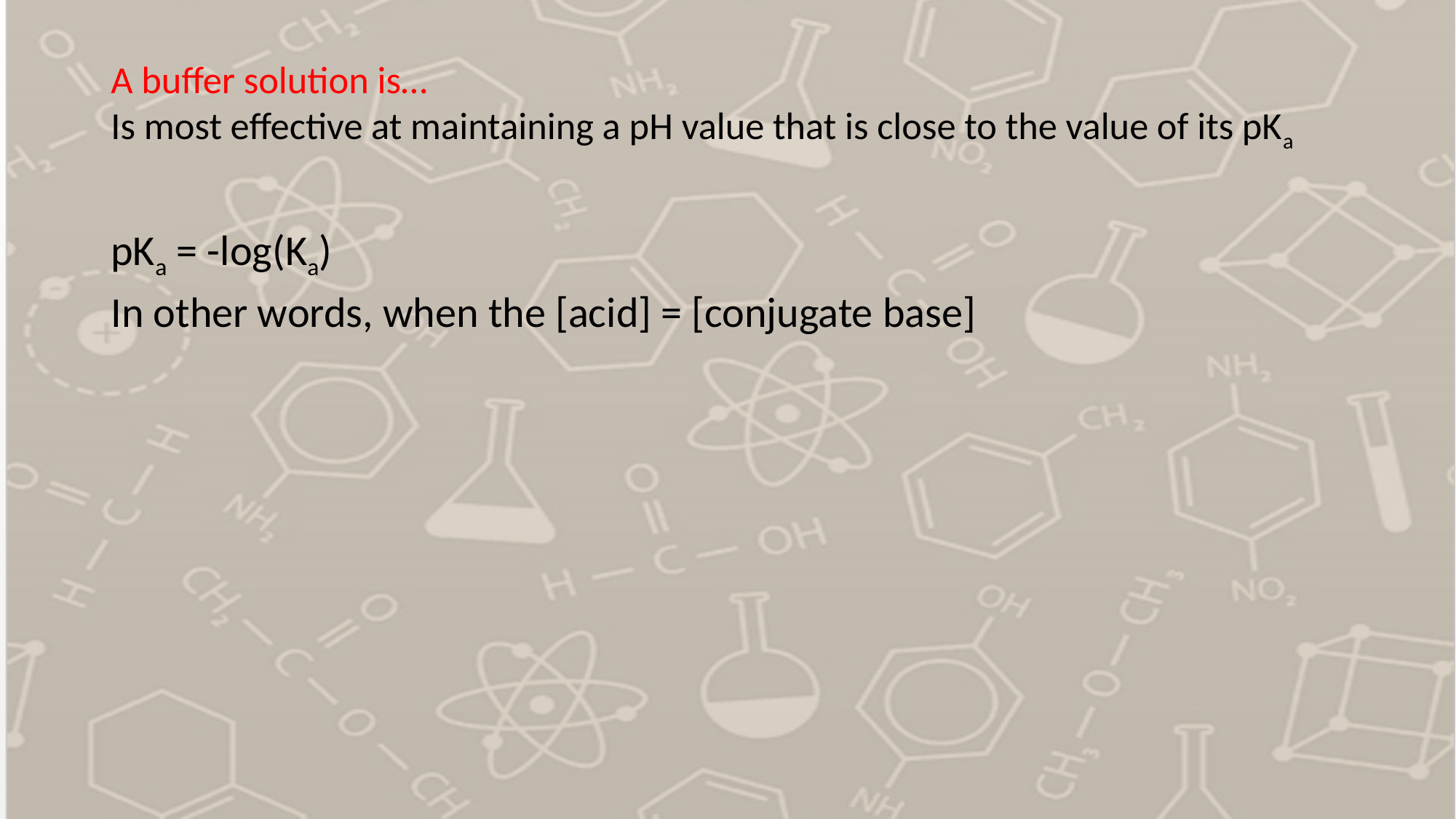

# A buffer solution is… Is most effective at maintaining a pH value that is close to the value of its pKa
pKa = -log(Ka)
In other words, when the [acid] = [conjugate base]